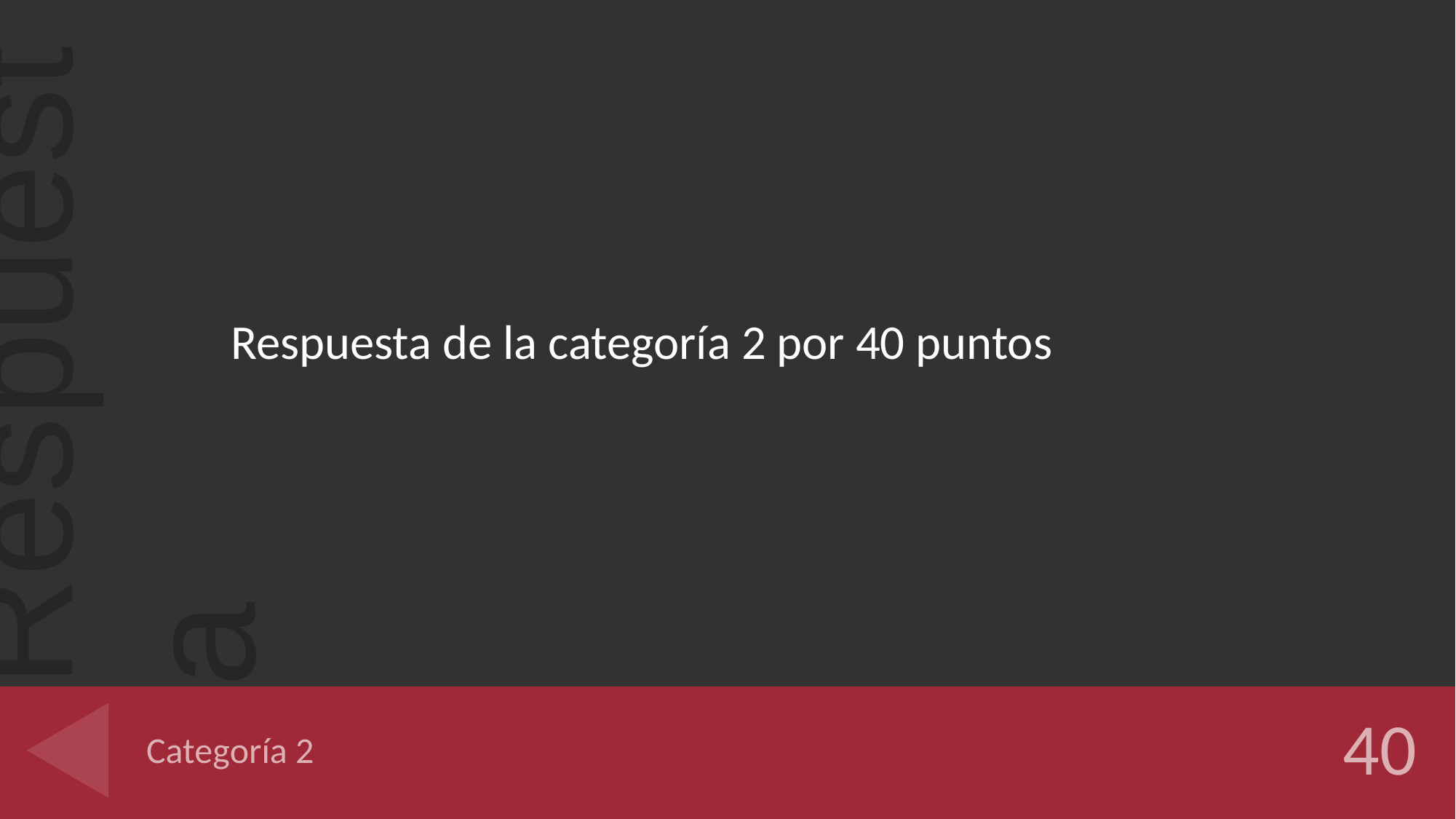

Respuesta de la categoría 2 por 40 puntos
# Categoría 2
40